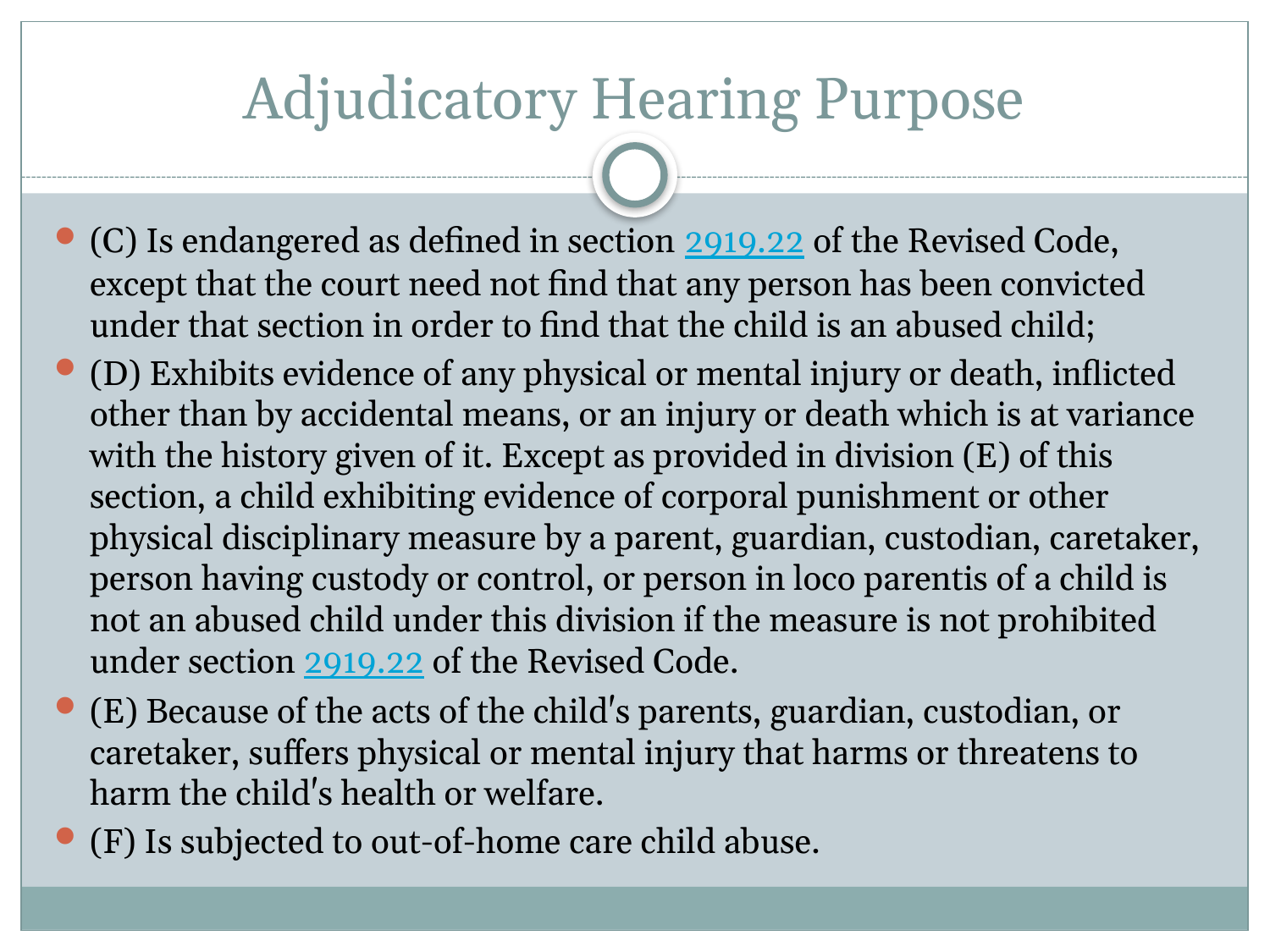

# Adjudicatory Hearing Purpose
(C) Is endangered as defined in section 2919.22 of the Revised Code, except that the court need not find that any person has been convicted under that section in order to find that the child is an abused child;
(D) Exhibits evidence of any physical or mental injury or death, inflicted other than by accidental means, or an injury or death which is at variance with the history given of it. Except as provided in division (E) of this section, a child exhibiting evidence of corporal punishment or other physical disciplinary measure by a parent, guardian, custodian, caretaker, person having custody or control, or person in loco parentis of a child is not an abused child under this division if the measure is not prohibited under section 2919.22 of the Revised Code.
(E) Because of the acts of the child's parents, guardian, custodian, or caretaker, suffers physical or mental injury that harms or threatens to harm the child's health or welfare.
(F) Is subjected to out-of-home care child abuse.